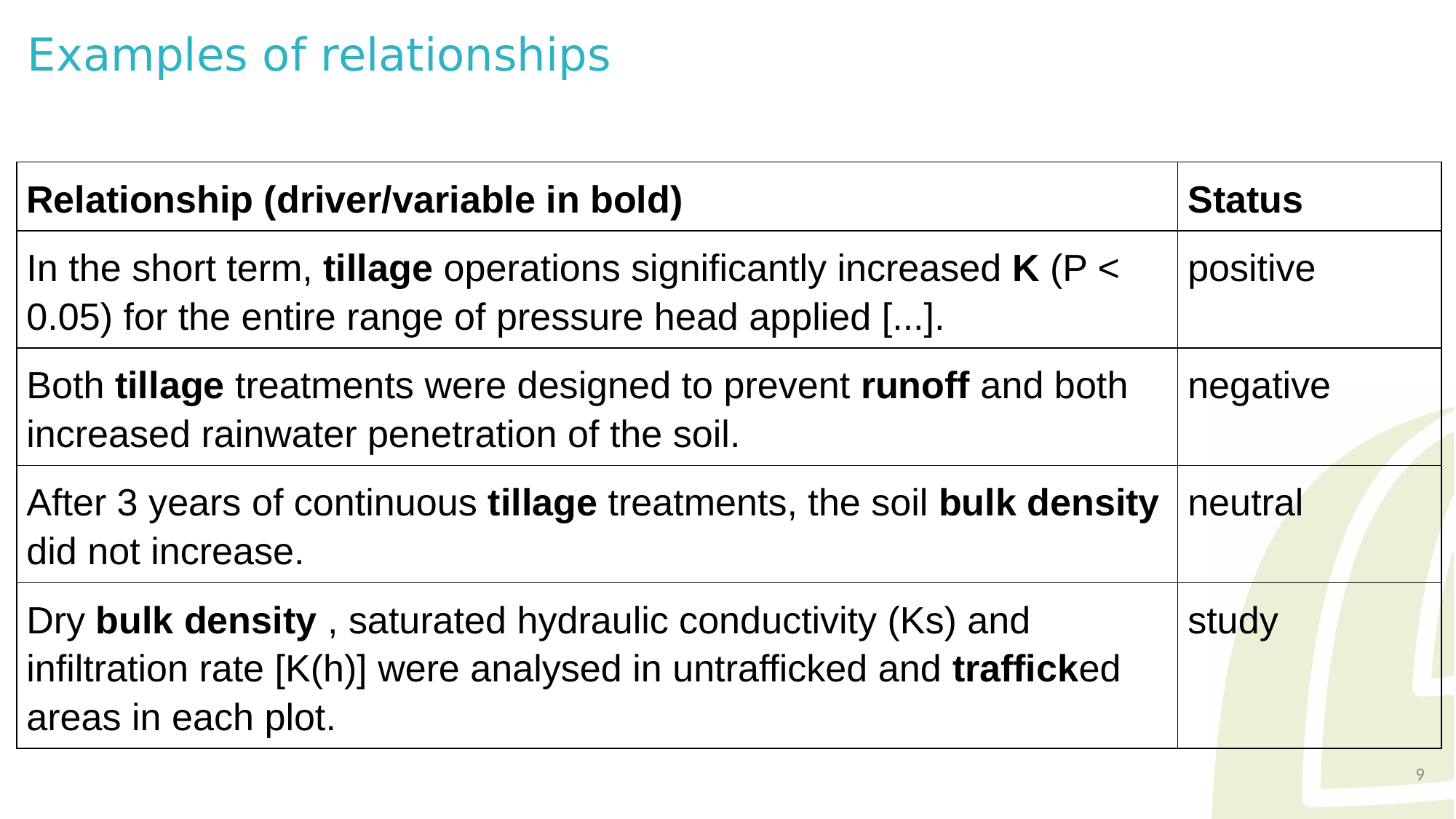

# Examples of relationships
| Relationship (driver/variable in bold) | Status |
| --- | --- |
| In the short term, tillage operations significantly increased K (P < 0.05) for the entire range of pressure head applied [...]. | positive |
| Both tillage treatments were designed to prevent runoff and both increased rainwater penetration of the soil. | negative |
| After 3 years of continuous tillage treatments, the soil bulk density did not increase. | neutral |
| Dry bulk density , saturated hydraulic conductivity (Ks) and infiltration rate [K(h)] were analysed in untrafficked and trafficked areas in each plot. | study |
9